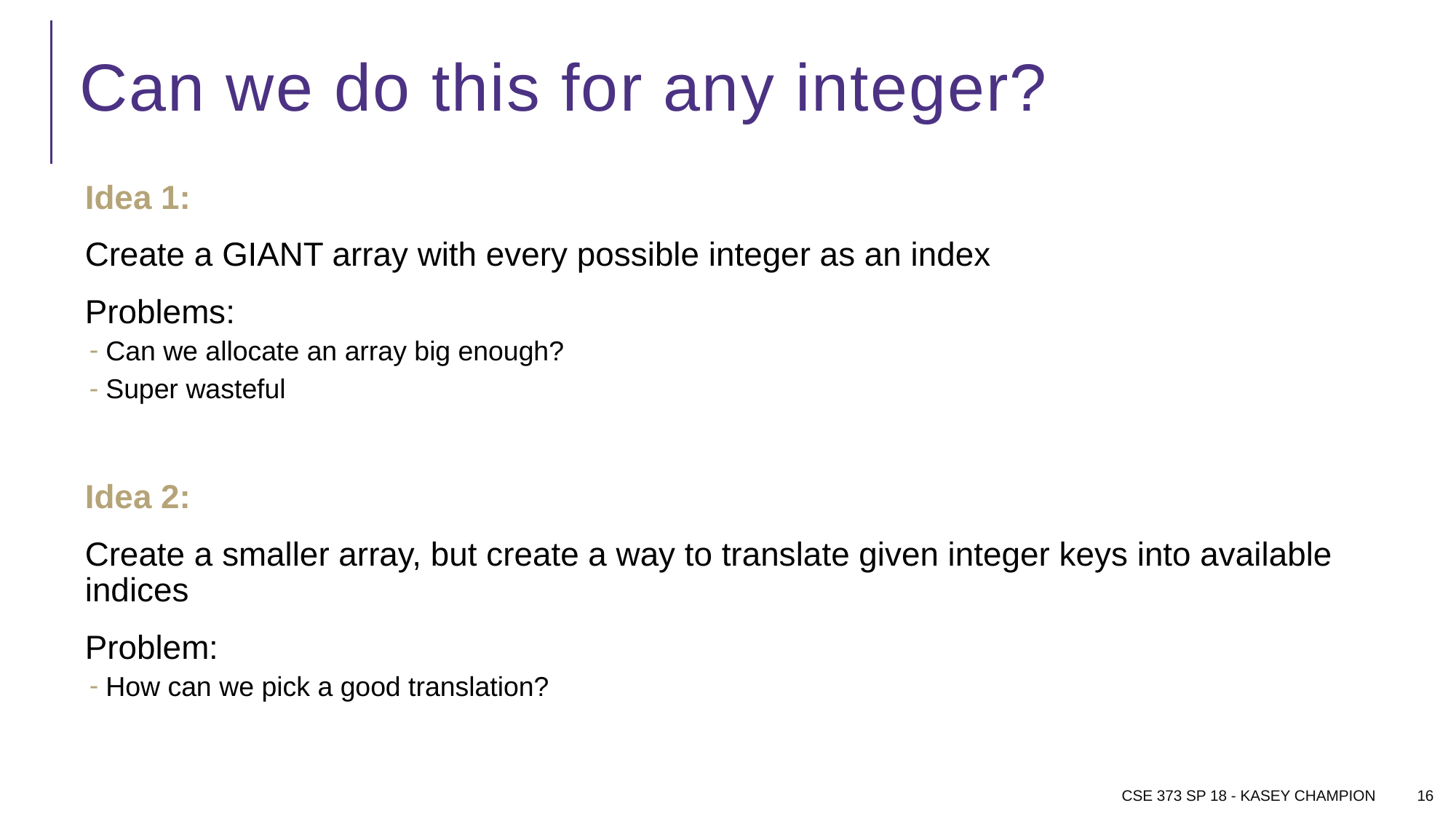

# Can we do this for any integer?
Idea 1:
Create a GIANT array with every possible integer as an index
Problems:
Can we allocate an array big enough?
Super wasteful

Idea 2:
Create a smaller array, but create a way to translate given integer keys into available indices
Problem:
How can we pick a good translation?
CSE 373 SP 18 - Kasey Champion
16